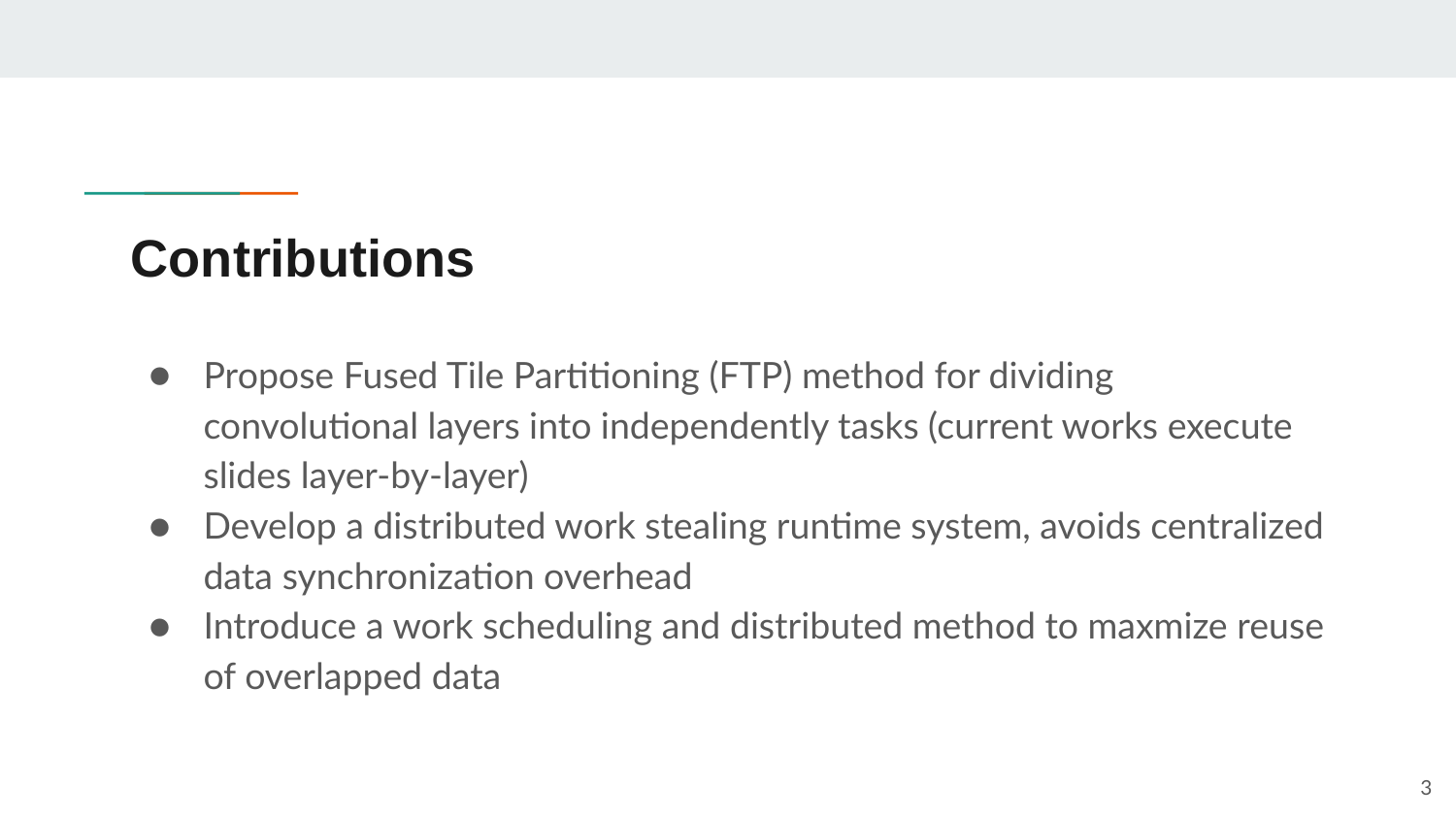

# Contributions
Propose Fused Tile Partitioning (FTP) method for dividing convolutional layers into independently tasks (current works execute slides layer-by-layer)
Develop a distributed work stealing runtime system, avoids centralized data synchronization overhead
Introduce a work scheduling and distributed method to maxmize reuse of overlapped data
3